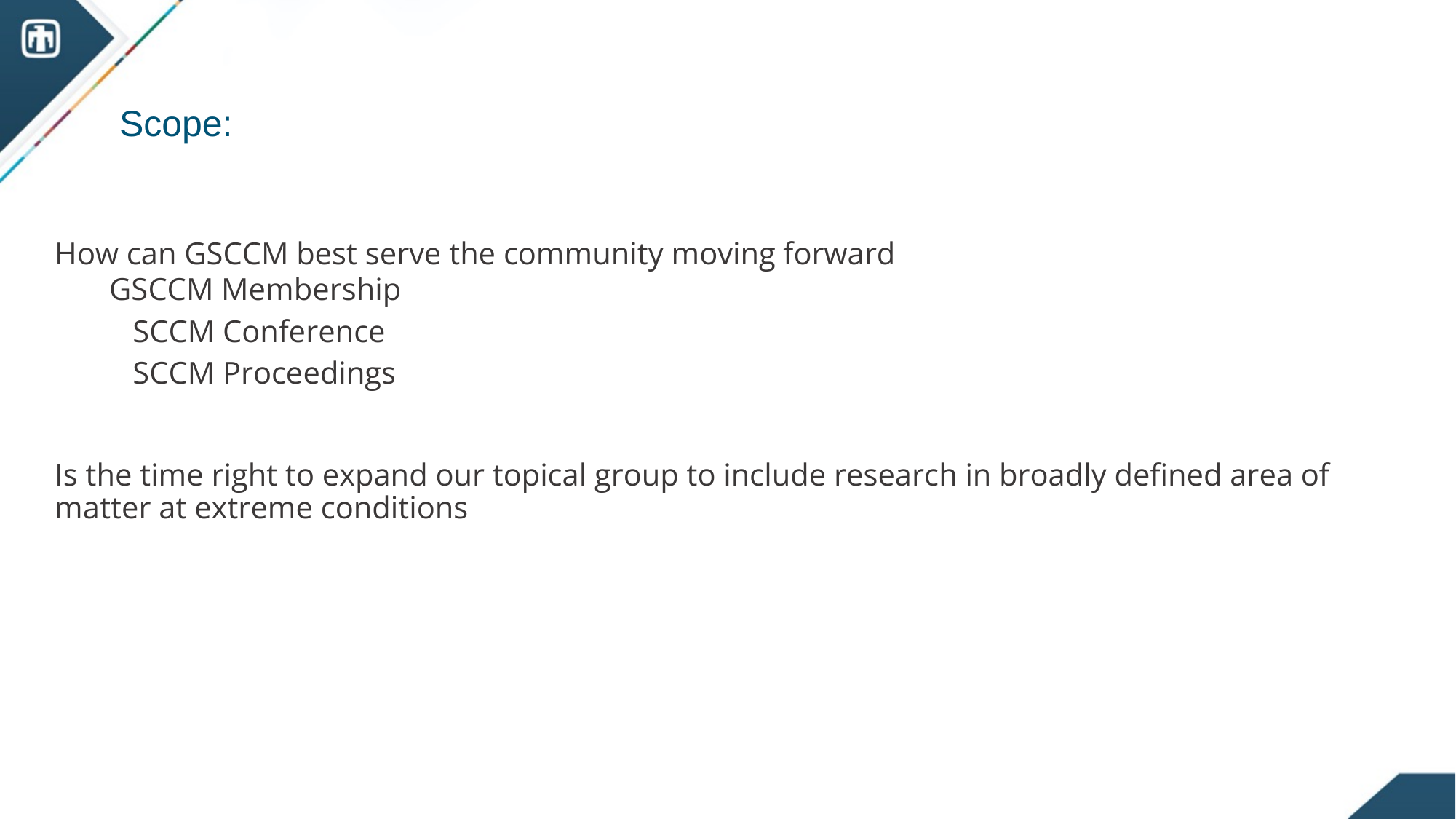

# Scope:
How can GSCCM best serve the community moving forward
GSCCM Membership
   SCCM Conference
   SCCM Proceedings

Is the time right to expand our topical group to include research in broadly defined area of matter at extreme conditions